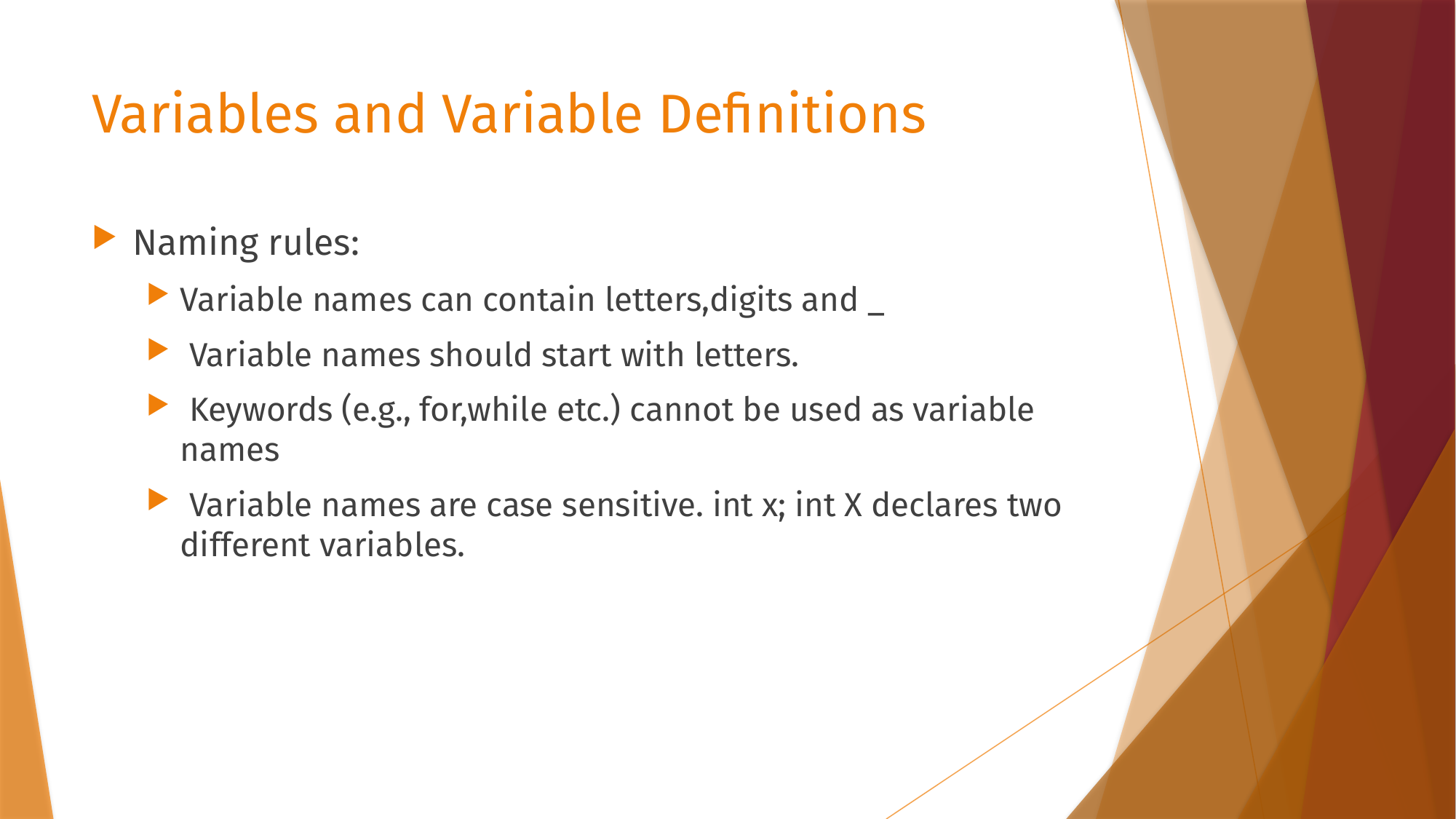

# Variables and Variable Definitions

Naming rules:
Variable names can contain letters,digits and _
 Variable names should start with letters.
 Keywords (e.g., for,while etc.) cannot be used as variable names
 Variable names are case sensitive. int x; int X declares two different variables.